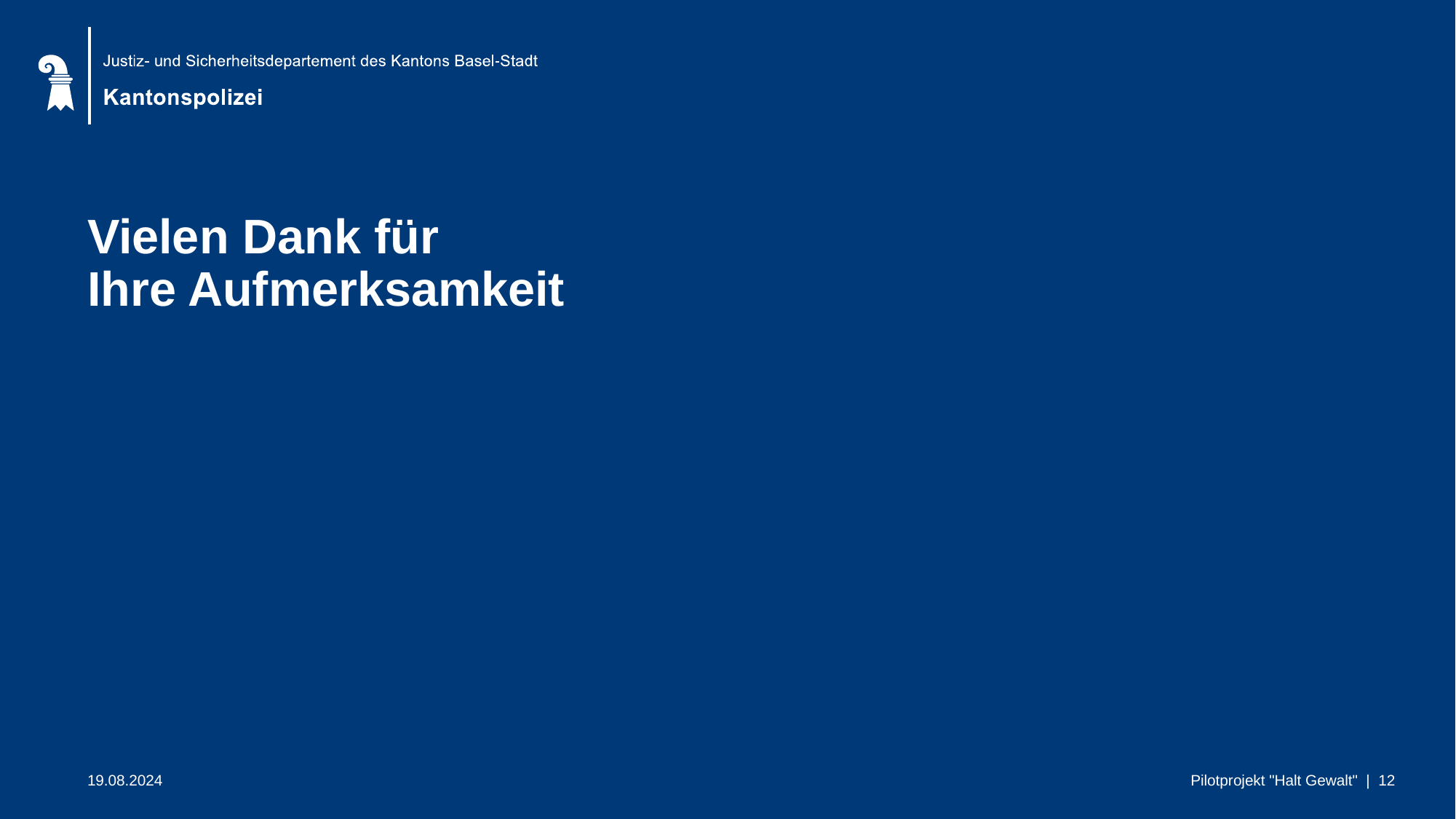

# Vielen Dank für Ihre Aufmerksamkeit

19.08.2024
Pilotprojekt "Halt Gewalt"
  |  12